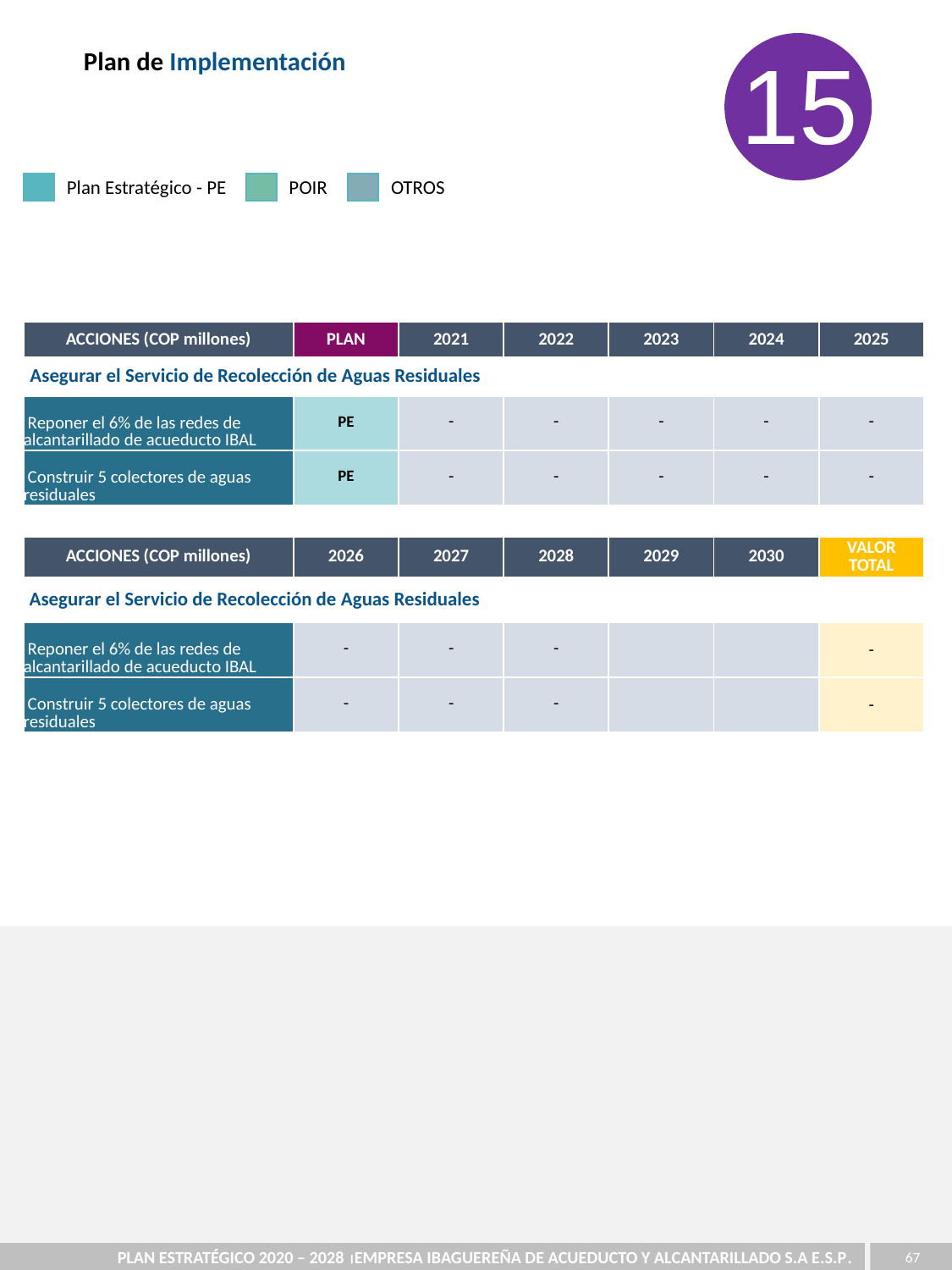

15

Plan de Implementación
Plan Estratégico - PE
POIR
OTROS

| ACCIONES (COP millones) | PLAN | 2021 | 2022 | 2023 | 2024 | 2025 |
| --- | --- | --- | --- | --- | --- | --- |
| Asegurar el Servicio de Recolección de Aguas Residuales |  |  |  |  |  |  |
| Reponer el 6% de las redes de alcantarillado de acueducto IBAL | PE | - | - | - | - | - |
| Construir 5 colectores de aguas residuales | PE | - | - | - | - | - |
| ACCIONES (COP millones) | 2026 | 2027 | 2028 | 2029 | 2030 | VALOR TOTAL |
| --- | --- | --- | --- | --- | --- | --- |
| Asegurar el Servicio de Recolección de Aguas Residuales |  |  |  |  |  |  |
| Reponer el 6% de las redes de alcantarillado de acueducto IBAL | - | - | - |  |  | - |
| Construir 5 colectores de aguas residuales | - | - | - |  |  | - |